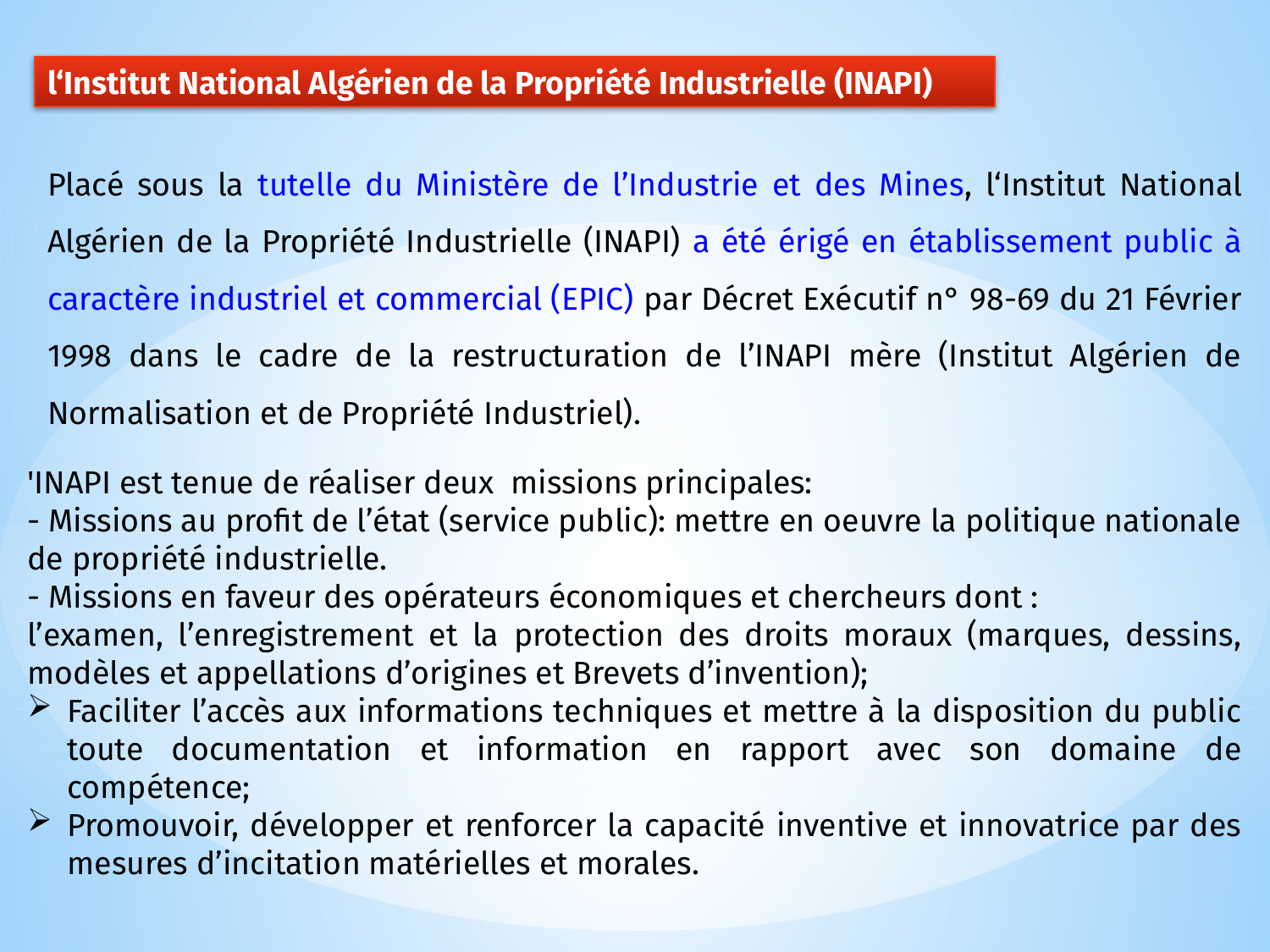

l‘Institut National Algérien de la Propriété Industrielle (INAPI)
Placé sous la tutelle du Ministère de l’Industrie et des Mines, l‘Institut National Algérien de la Propriété Industrielle (INAPI) a été érigé en établissement public à caractère industriel et commercial (EPIC) par Décret Exécutif n° 98-69 du 21 Février 1998 dans le cadre de la restructuration de l’INAPI mère (Institut Algérien de Normalisation et de Propriété Industriel).
'INAPI est tenue de réaliser deux  missions principales:
- Missions au profit de l’état (service public): mettre en oeuvre la politique nationale de propriété industrielle.
- Missions en faveur des opérateurs économiques et chercheurs dont :
l’examen, l’enregistrement et la protection des droits moraux (marques, dessins, modèles et appellations d’origines et Brevets d’invention);
Faciliter l’accès aux informations techniques et mettre à la disposition du public toute documentation et information en rapport avec son domaine de compétence;
Promouvoir, développer et renforcer la capacité inventive et innovatrice par des mesures d’incitation matérielles et morales.